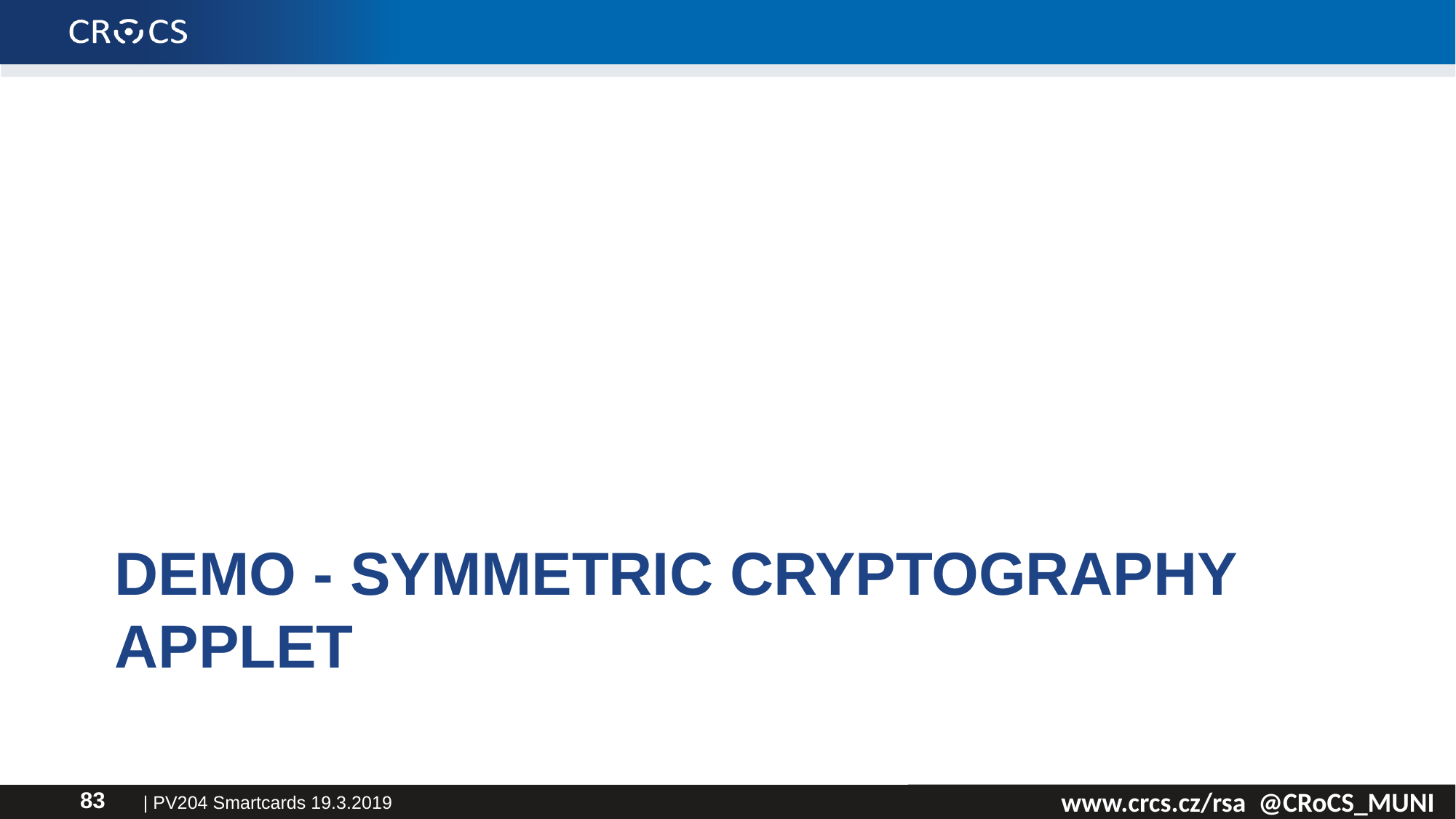

# Demo - symmetric cryptography applet
| PV204 Smartcards 19.3.2019
83